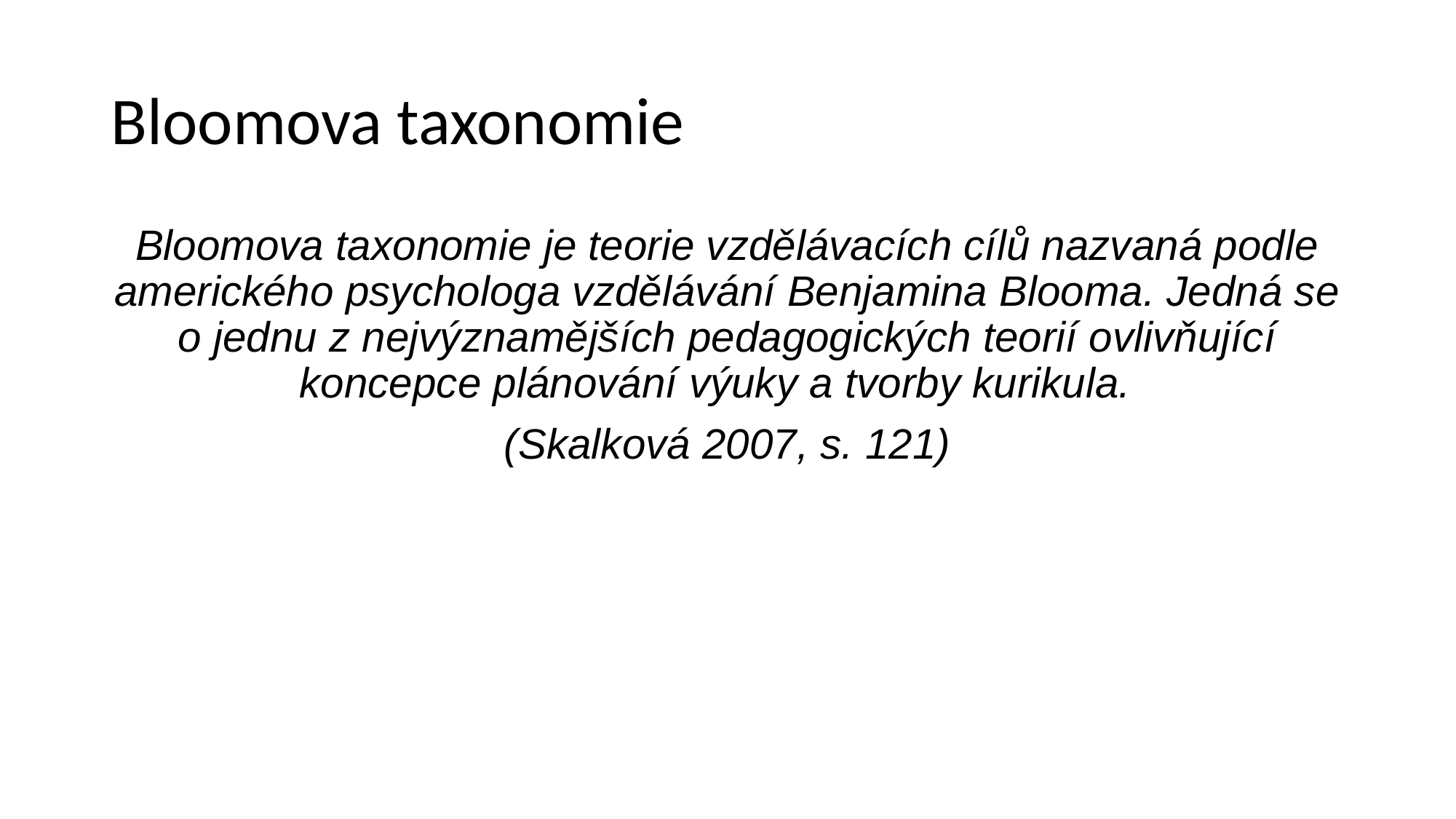

# Bloomova taxonomie
Bloomova taxonomie je teorie vzdělávacích cílů nazvaná podle amerického psychologa vzdělávání Benjamina Blooma. Jedná se o jednu z nejvýznamějších pedagogických teorií ovlivňující koncepce plánování výuky a tvorby kurikula.
(Skalková 2007, s. 121)